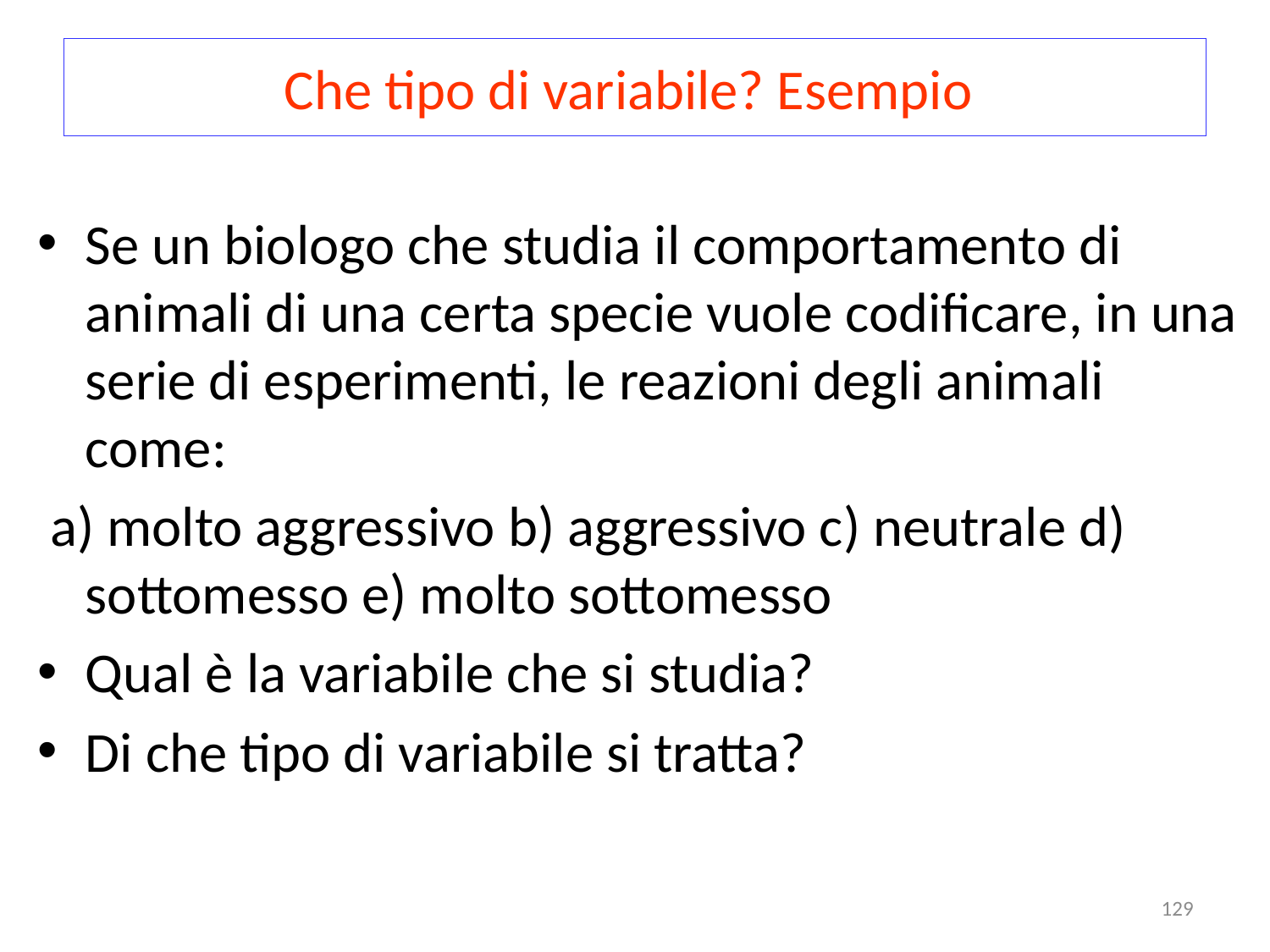

# Che tipo di variabile? Esempio
Se un biologo che studia il comportamento di animali di una certa specie vuole codificare, in una serie di esperimenti, le reazioni degli animali come:
 a) molto aggressivo b) aggressivo c) neutrale d) sottomesso e) molto sottomesso
Qual è la variabile che si studia?
Di che tipo di variabile si tratta?

129